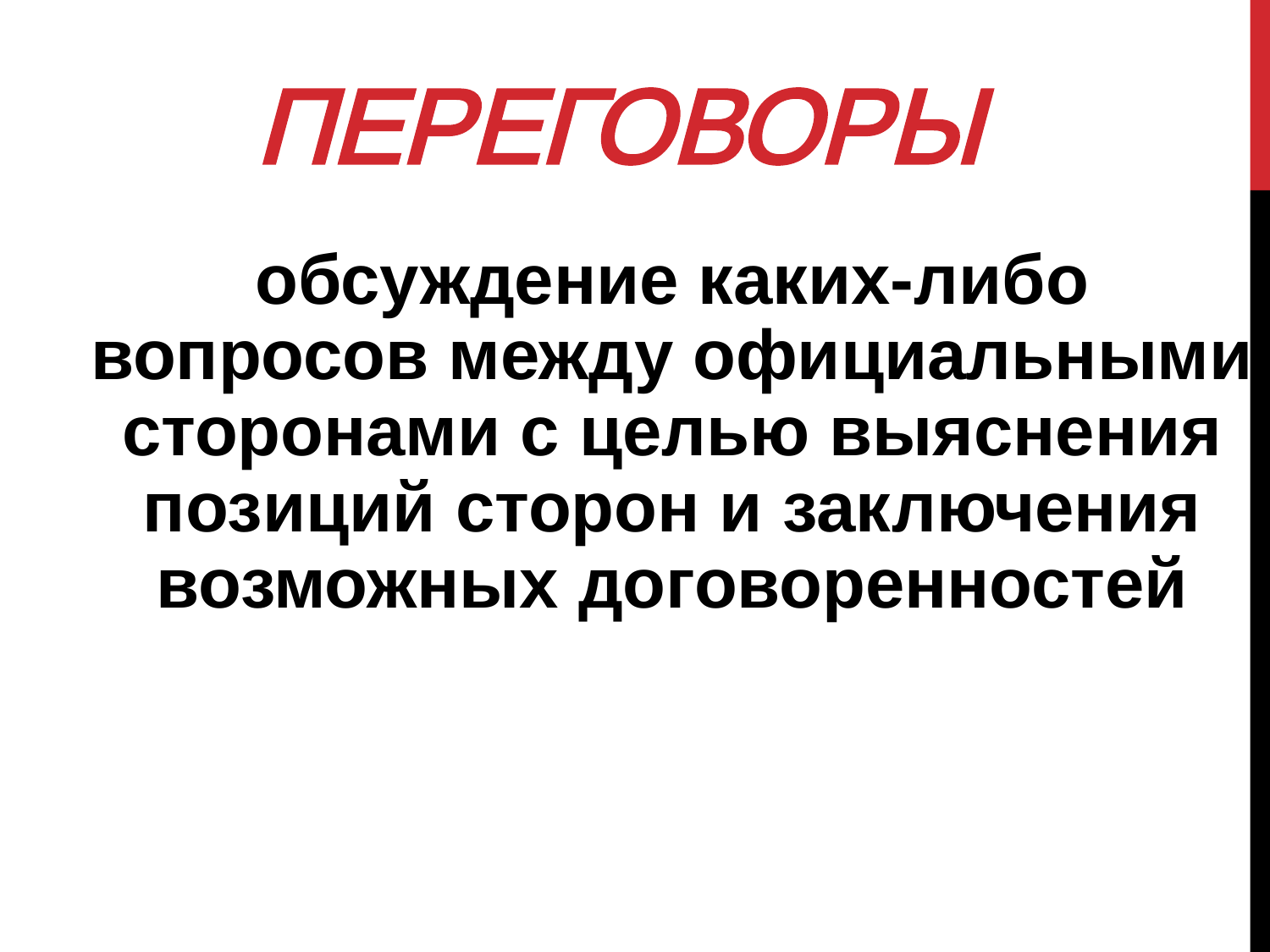

# Переговоры
обсуждение каких-либо вопросов между официальными сторонами с целью выяснения позиций сторон и заключения возможных договоренностей